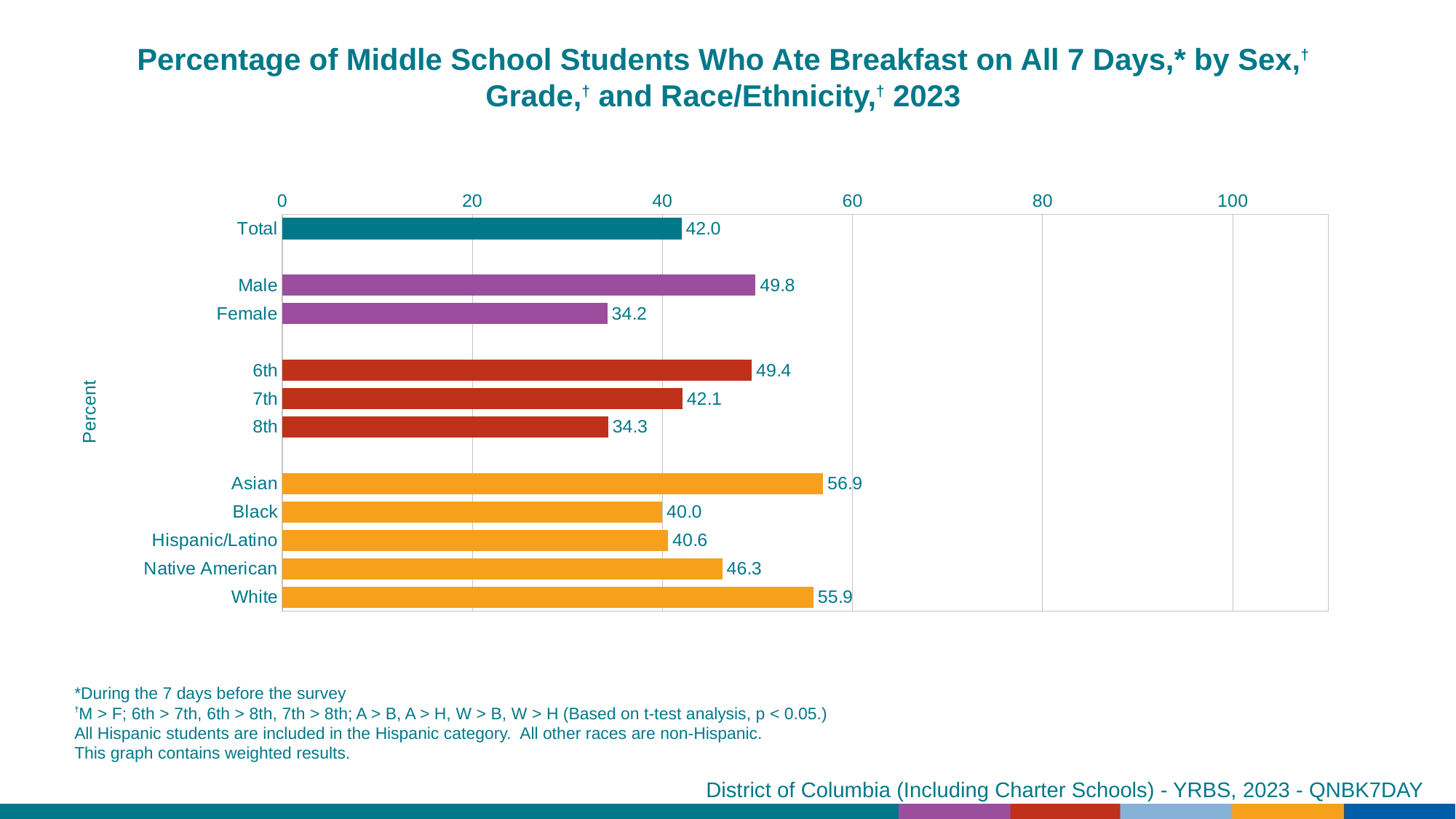

Percentage of Middle School Students Who Ate Breakfast on All 7 Days,* by Sex,† Grade,† and Race/Ethnicity,† 2023

### Chart

| Category | Series 1 |
|---|---|
| Total | 42.0 |
|  | None |
| Male | 49.8 |
| Female | 34.2 |
|  | None |
| 6th | 49.4 |
| 7th | 42.1 |
| 8th | 34.3 |
|  | None |
| Asian | 56.9 |
| Black | 40.0 |
| Hispanic/Latino | 40.6 |
| Native American | 46.3 |
| White | 55.9 |
*During the 7 days before the survey
†M > F; 6th > 7th, 6th > 8th, 7th > 8th; A > B, A > H, W > B, W > H (Based on t-test analysis, p < 0.05.)
All Hispanic students are included in the Hispanic category.  All other races are non-Hispanic.
This graph contains weighted results.
District of Columbia (Including Charter Schools) - YRBS, 2023 - QNBK7DAY